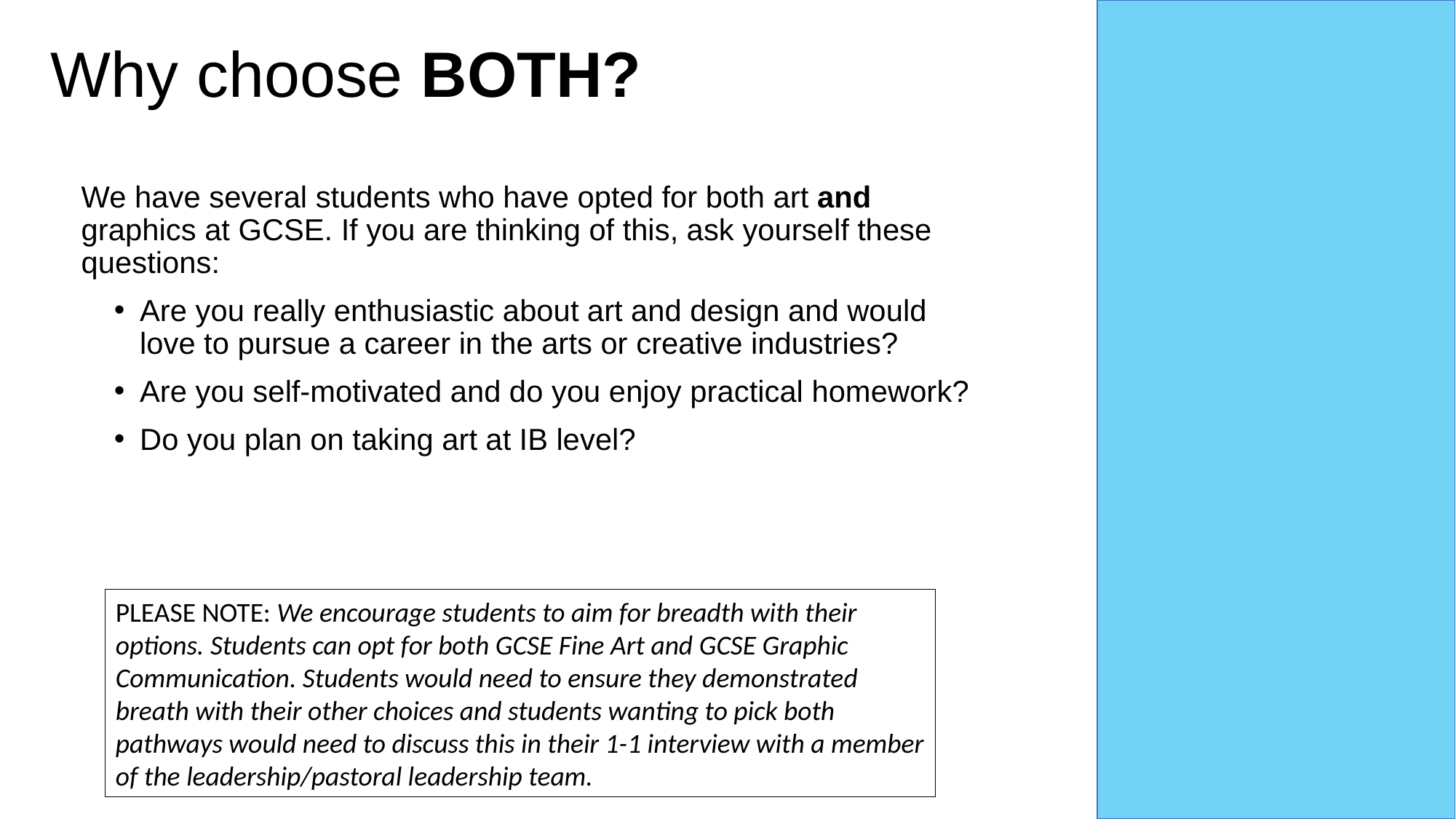

# Why choose BOTH?
We have several students who have opted for both art and graphics at GCSE. If you are thinking of this, ask yourself these questions:
Are you really enthusiastic about art and design and would love to pursue a career in the arts or creative industries?
Are you self-motivated and do you enjoy practical homework?
Do you plan on taking art at IB level?
PLEASE NOTE: We encourage students to aim for breadth with their options. Students can opt for both GCSE Fine Art and GCSE Graphic Communication. Students would need to ensure they demonstrated breath with their other choices and students wanting to pick both pathways would need to discuss this in their 1-1 interview with a member of the leadership/pastoral leadership team.